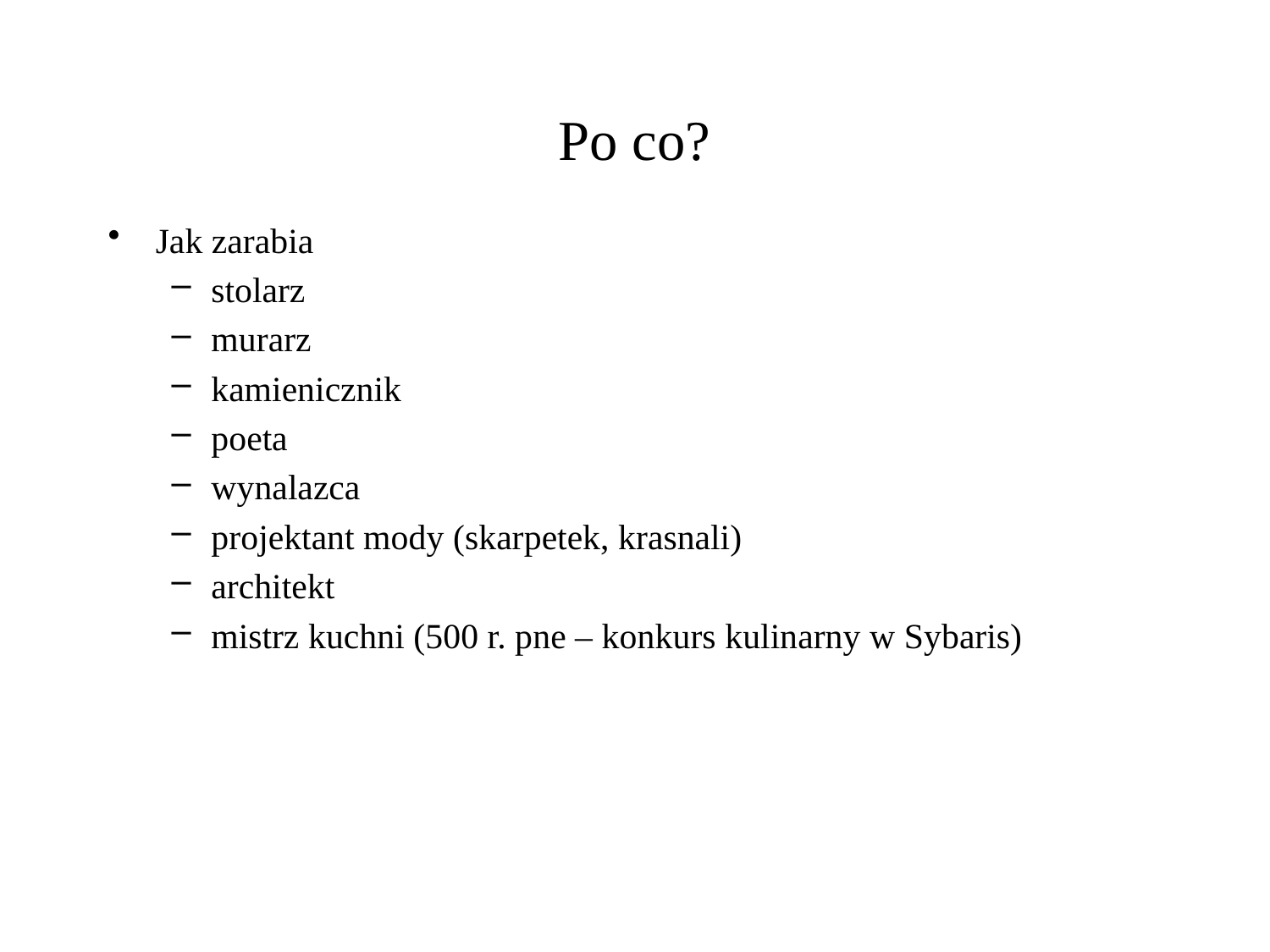

# Po co?
Jak zarabia
stolarz
murarz
kamienicznik
poeta
wynalazca
projektant mody (skarpetek, krasnali)
architekt
mistrz kuchni (500 r. pne – konkurs kulinarny w Sybaris)